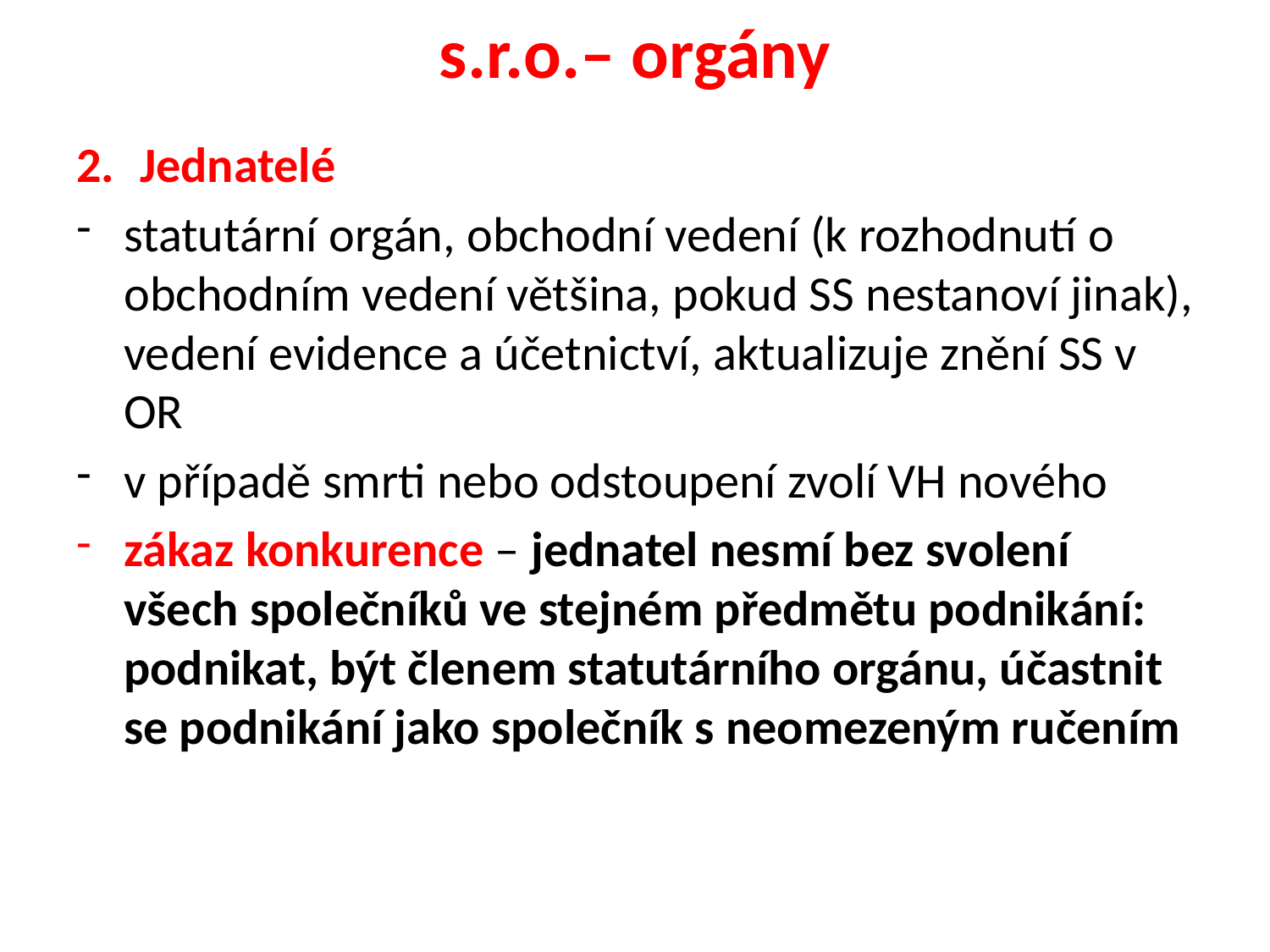

# s.r.o.– orgány
Jednatelé
statutární orgán, obchodní vedení (k rozhodnutí o obchodním vedení většina, pokud SS nestanoví jinak), vedení evidence a účetnictví, aktualizuje znění SS v OR
v případě smrti nebo odstoupení zvolí VH nového
zákaz konkurence – jednatel nesmí bez svolení všech společníků ve stejném předmětu podnikání: podnikat, být členem statutárního orgánu, účastnit se podnikání jako společník s neomezeným ručením